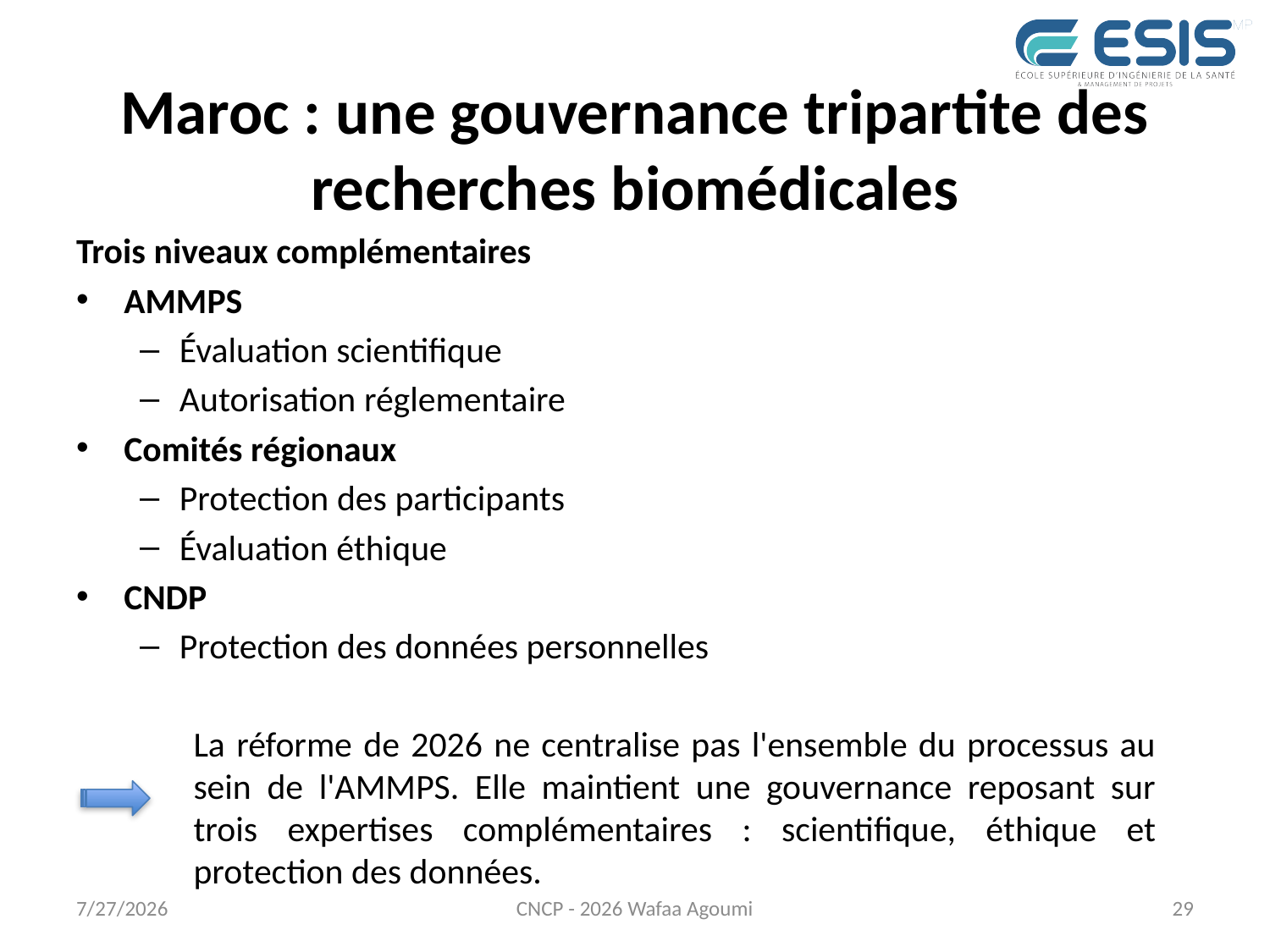

# Maroc : une gouvernance tripartite des recherches biomédicales
Trois niveaux complémentaires
AMMPS
Évaluation scientifique
Autorisation réglementaire
Comités régionaux
Protection des participants
Évaluation éthique
CNDP
Protection des données personnelles

La réforme de 2026 ne centralise pas l'ensemble du processus au sein de l'AMMPS. Elle maintient une gouvernance reposant sur trois expertises complémentaires : scientifique, éthique et protection des données.

7/27/2026
CNCP - 2026 Wafaa Agoumi
29